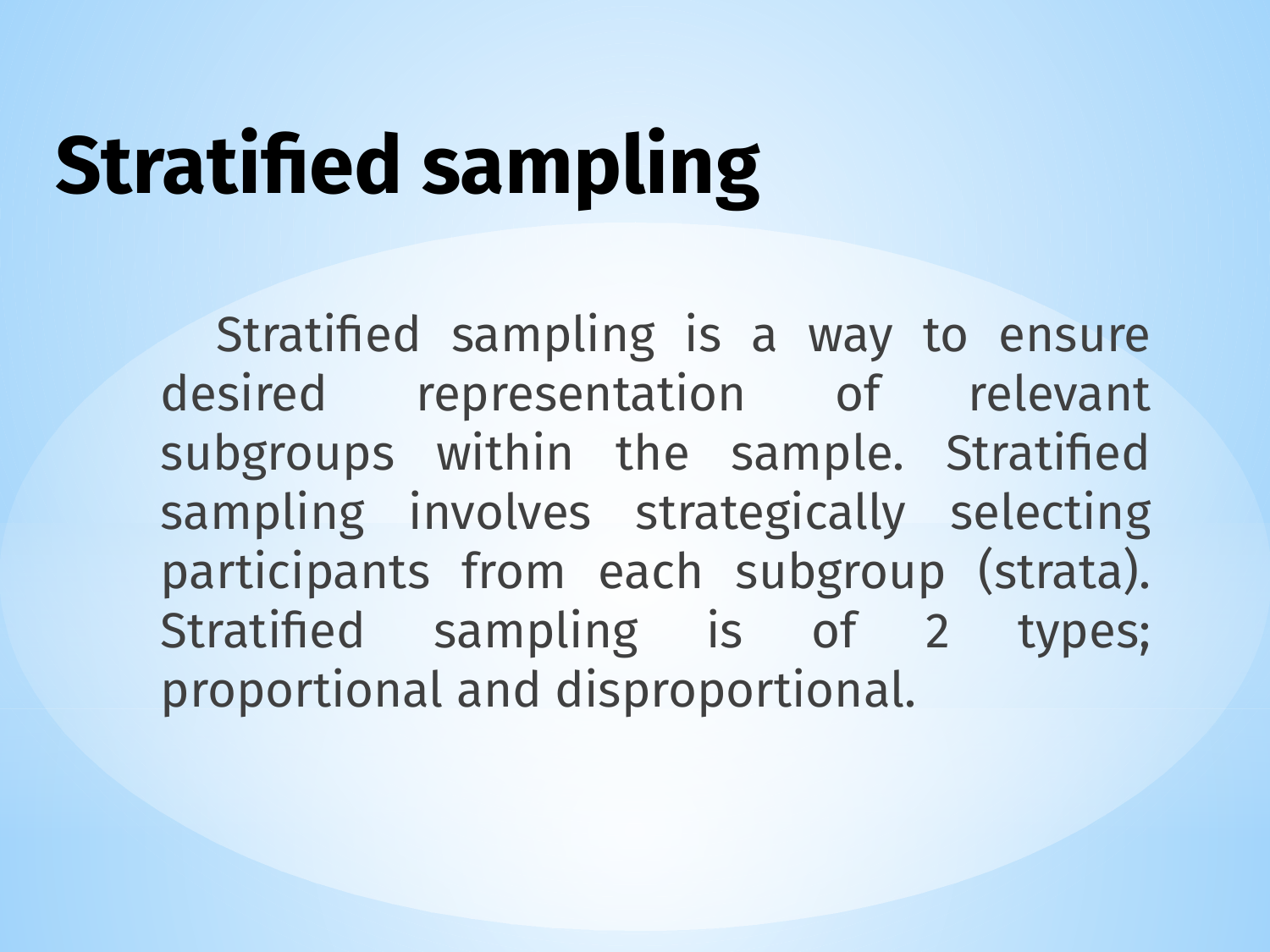

# Stratified sampling
   Stratified sampling is a way to ensure desired representation of relevant subgroups within the sample. Stratified sampling involves strategically selecting participants from each subgroup (strata). Stratified sampling is of 2 types; proportional and disproportional.